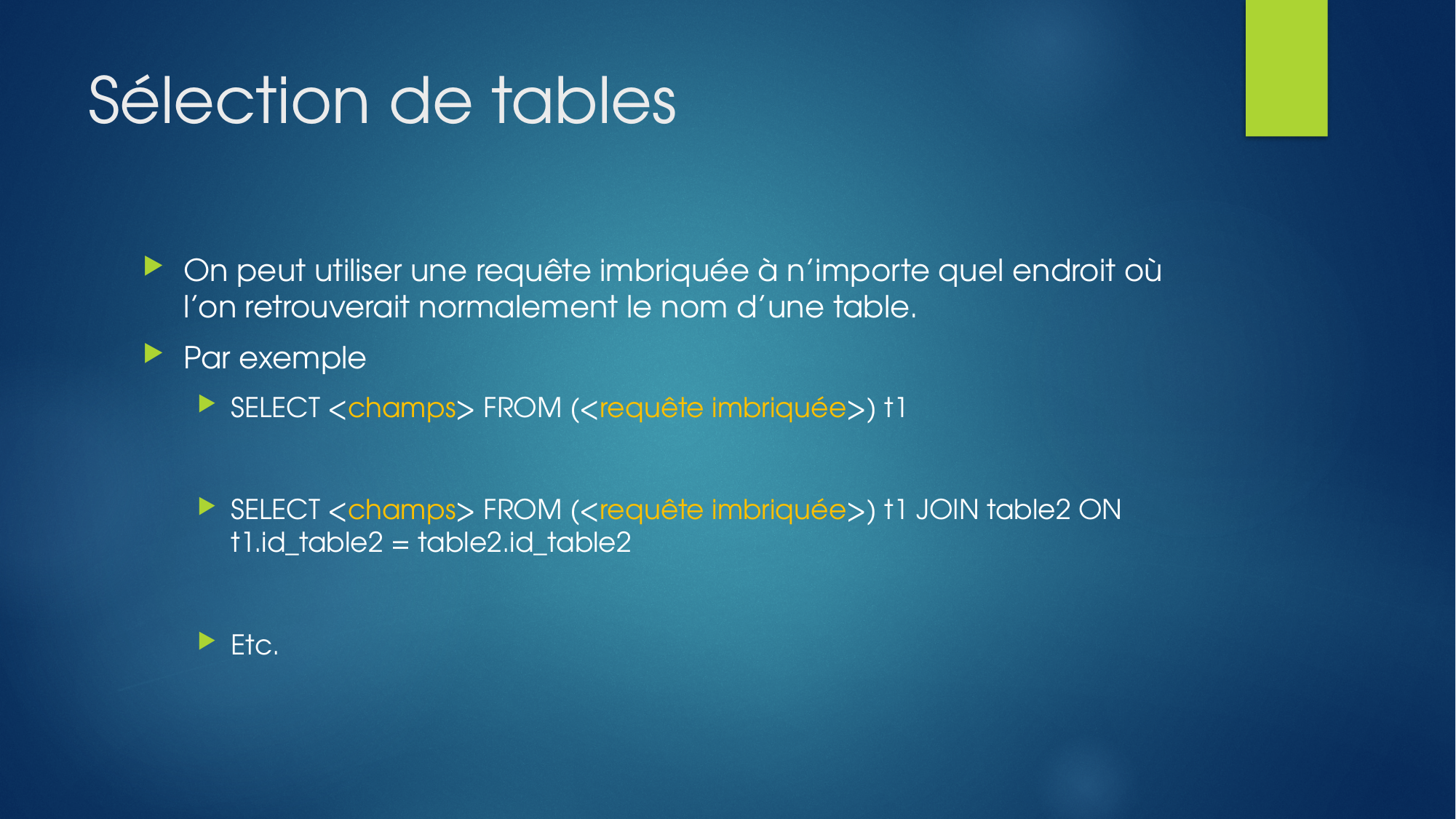

# Sélection de tables
On peut utiliser une requête imbriquée à n’importe quel endroit où l’on retrouverait normalement le nom d’une table.
Par exemple
SELECT <champs> FROM (<requête imbriquée>) t1

SELECT <champs> FROM (<requête imbriquée>) t1 JOIN table2 ON t1.id_table2 = table2.id_table2

Etc.